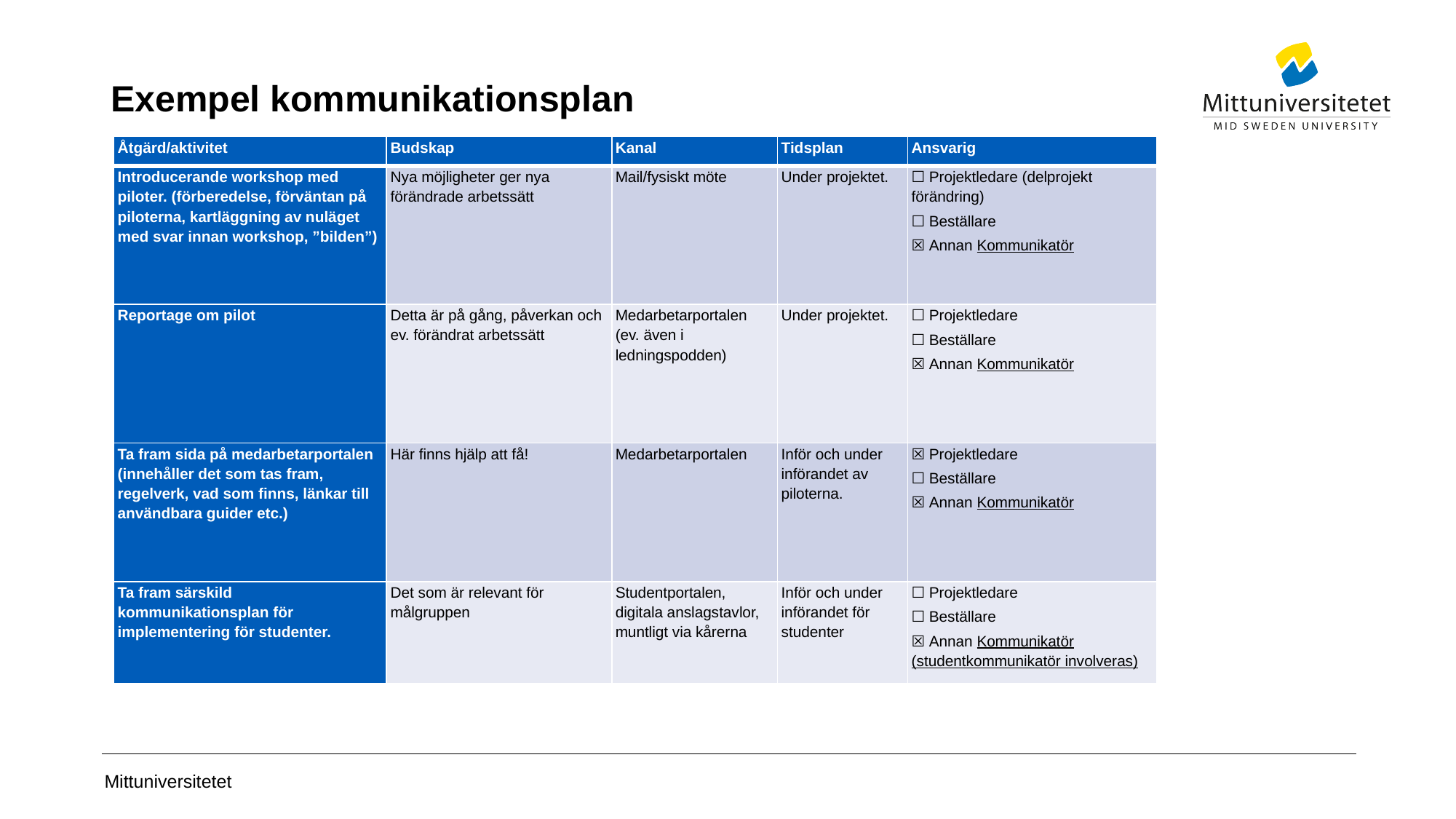

# Exempel kommunikationsplan
| Åtgärd/aktivitet | Budskap | Kanal | Tidsplan | Ansvarig |
| --- | --- | --- | --- | --- |
| Introducerande workshop med piloter. (förberedelse, förväntan på piloterna, kartläggning av nuläget med svar innan workshop, ”bilden”) | Nya möjligheter ger nya förändrade arbetssätt | Mail/fysiskt möte | Under projektet. | ☐ Projektledare (delprojekt förändring) ☐ Beställare ☒ Annan Kommunikatör |
| Reportage om pilot | Detta är på gång, påverkan och ev. förändrat arbetssätt | Medarbetarportalen (ev. även i ledningspodden) | Under projektet. | ☐ Projektledare ☐ Beställare ☒ Annan Kommunikatör |
| Ta fram sida på medarbetarportalen (innehåller det som tas fram, regelverk, vad som finns, länkar till användbara guider etc.) | Här finns hjälp att få! | Medarbetarportalen | Inför och under införandet av piloterna. | ☒ Projektledare ☐ Beställare ☒ Annan Kommunikatör |
| Ta fram särskild kommunikationsplan för implementering för studenter. | Det som är relevant för målgruppen | Studentportalen, digitala anslagstavlor, muntligt via kårerna | Inför och under införandet för studenter | ☐ Projektledare ☐ Beställare ☒ Annan Kommunikatör (studentkommunikatör involveras) |